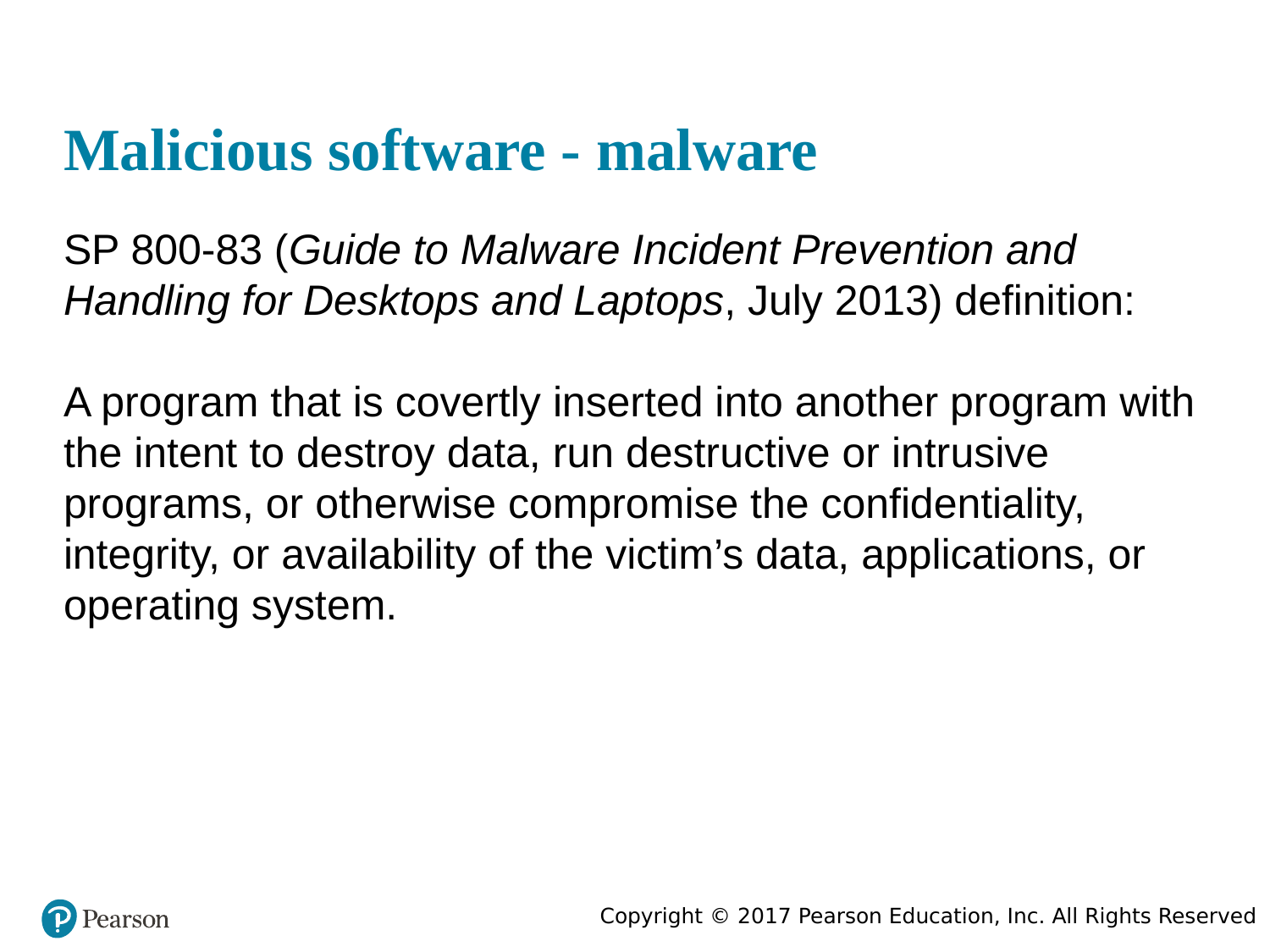

# Malicious software - malware
SP 800-83 (Guide to Malware Incident Prevention and Handling for Desktops and Laptops, July 2013) definition:

A program that is covertly inserted into another program with the intent to destroy data, run destructive or intrusive programs, or otherwise compromise the confidentiality, integrity, or availability of the victim’s data, applications, or operating system.